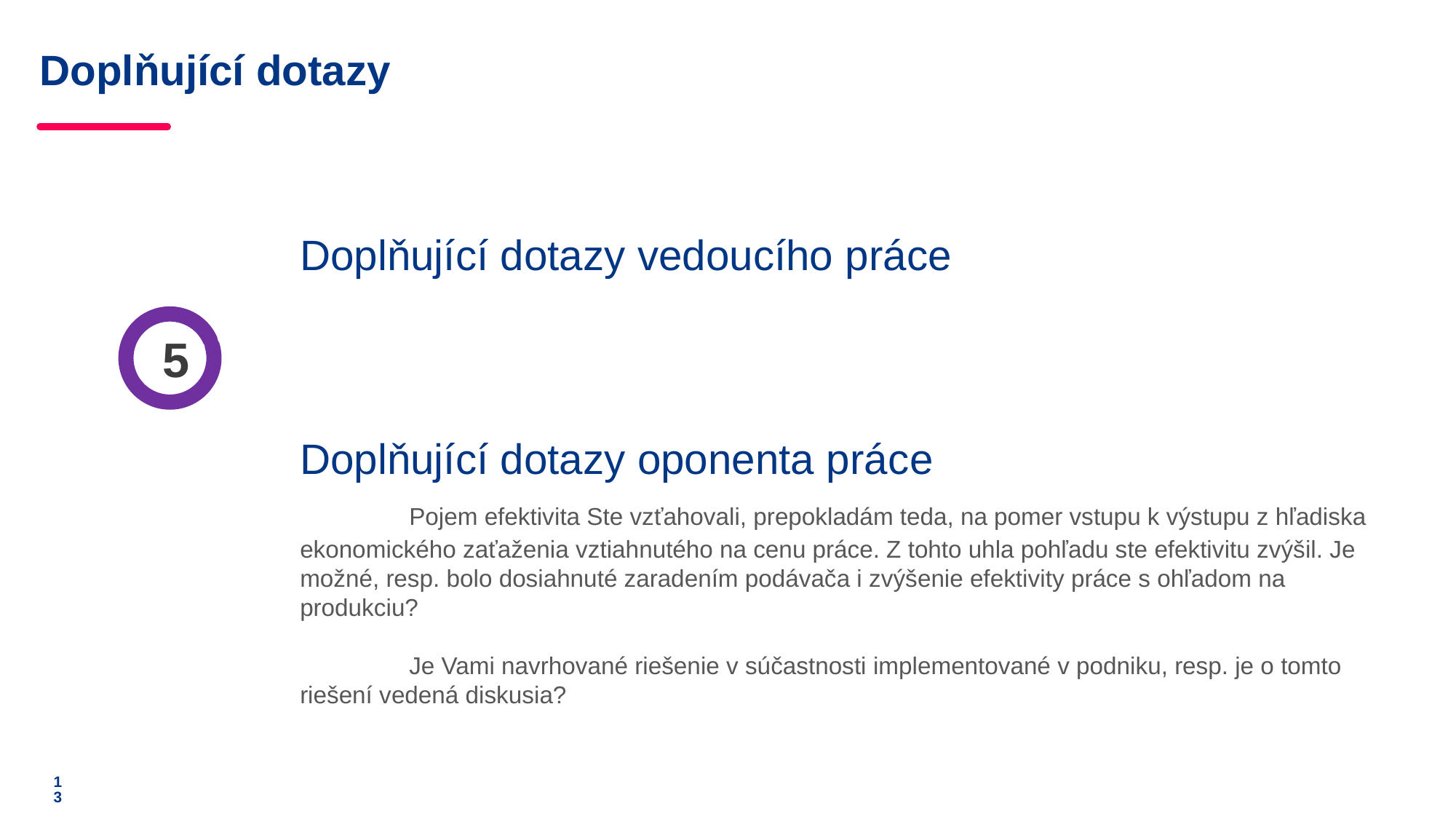

# Doplňující dotazy
Doplňující dotazy vedoucího práce

Doplňující dotazy oponenta práce
	Pojem efektivita Ste vzťahovali, prepokladám teda, na pomer vstupu k výstupu z hľadiska ekonomického zaťaženia vztiahnutého na cenu práce. Z tohto uhla pohľadu ste efektivitu zvýšil. Je možné, resp. bolo dosiahnuté zaradením podávača i zvýšenie efektivity práce s ohľadom na produkciu?

	Je Vami navrhované riešenie v súčastnosti implementované v podniku, resp. je o tomto riešení vedená diskusia?

5
13